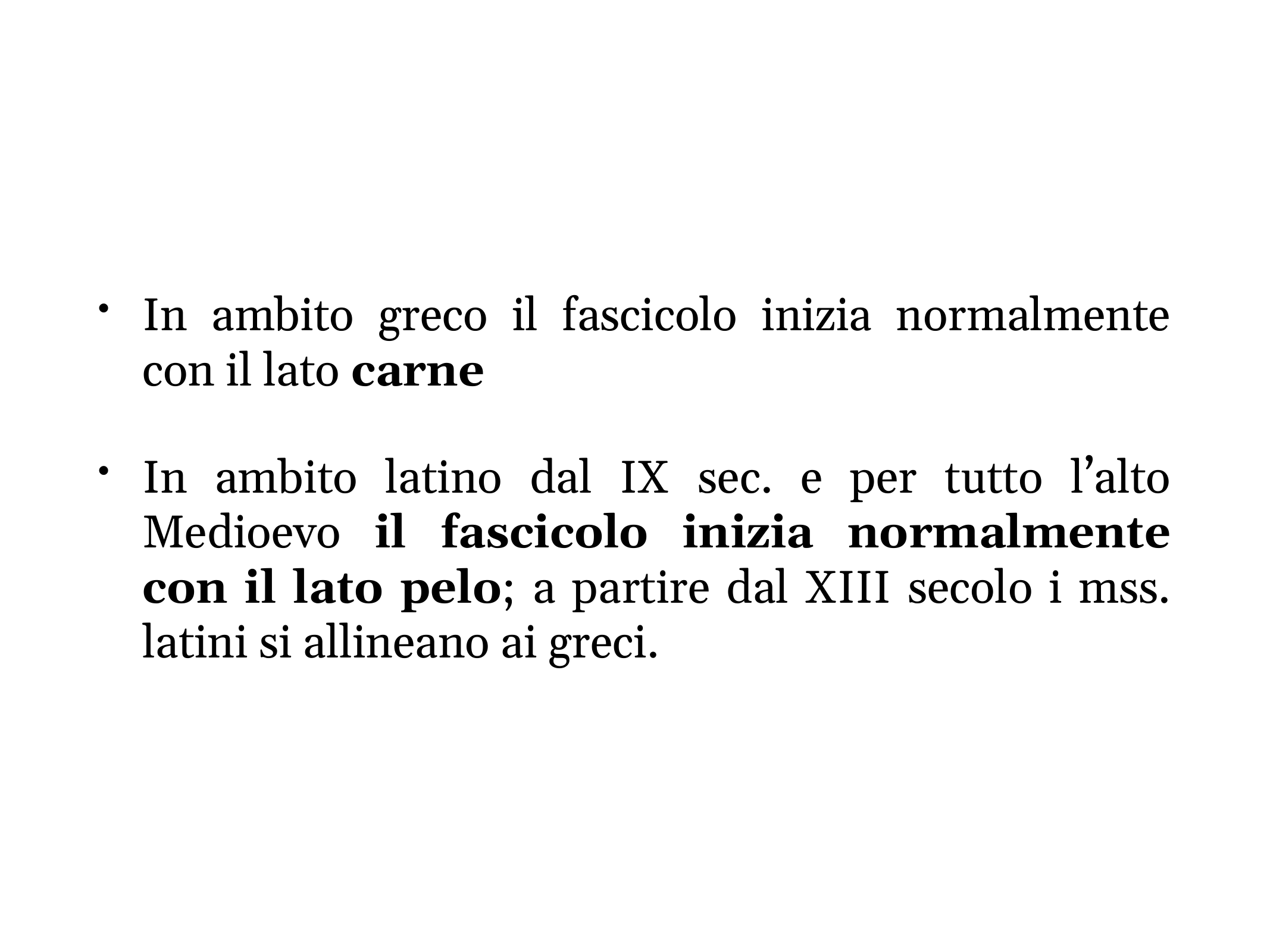

In ambito greco il fascicolo inizia normalmente con il lato carne
In ambito latino dal IX sec. e per tutto l’alto Medioevo il fascicolo inizia normalmente con il lato pelo; a partire dal XIII secolo i mss. latini si allineano ai greci.